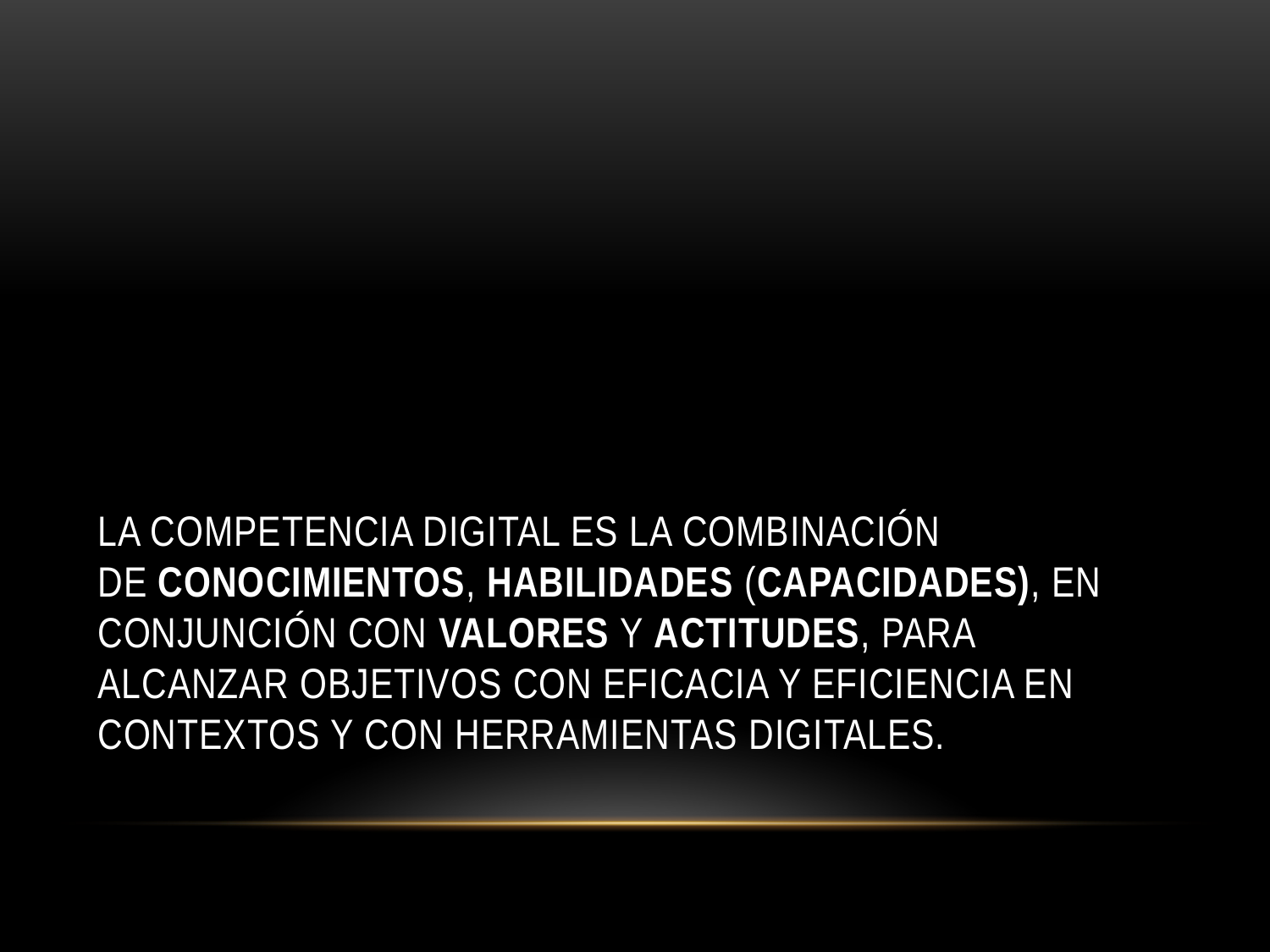

# La competencia digital es la combinación de conocimientos, habilidades (capacidades), en conjunción con valores y actitudes, para alcanzar objetivos con eficacia y eficiencia en contextos y con herramientas digitales.